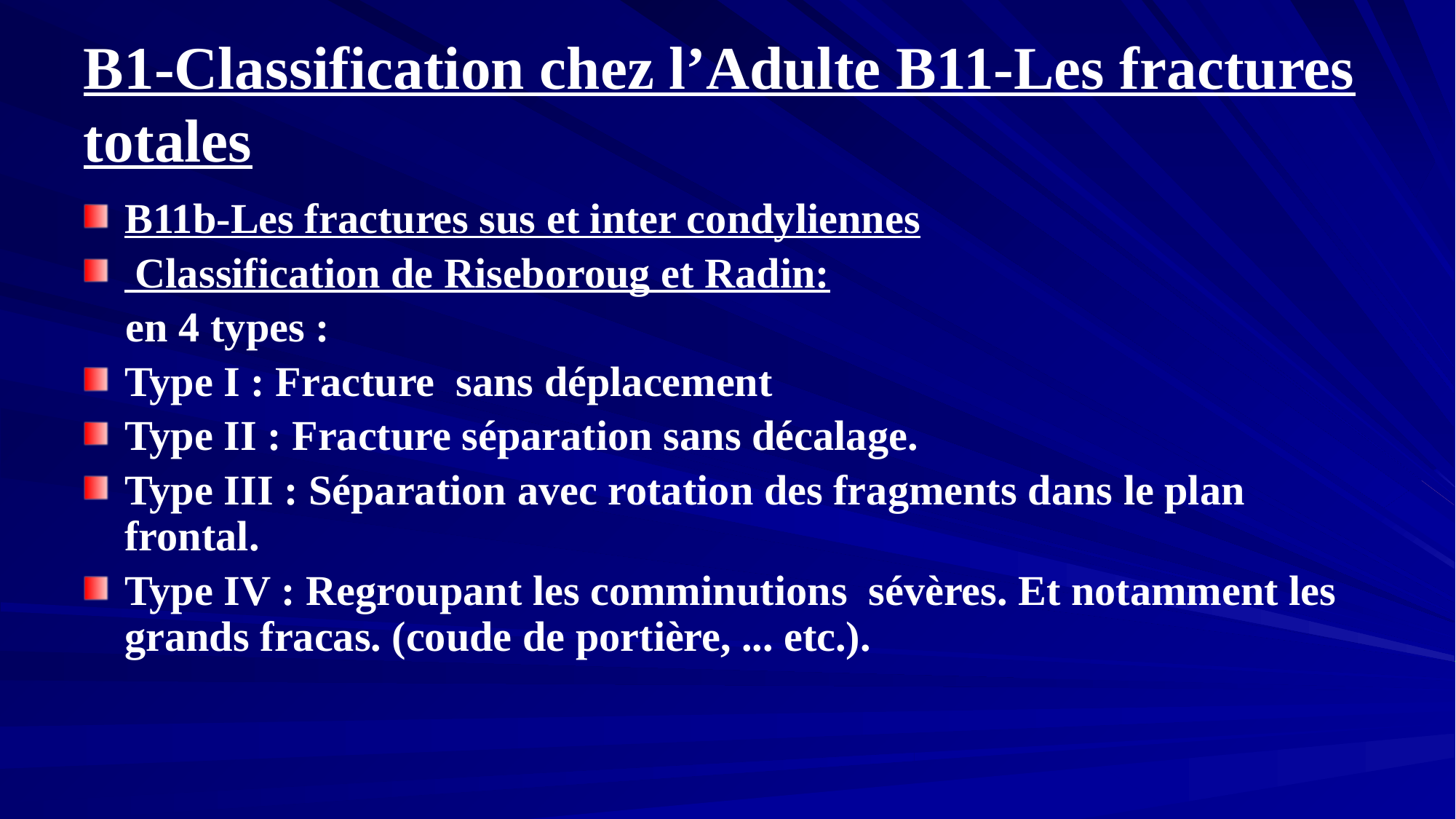

# B1-Classification chez l’Adulte B11-Les fractures totales
B11b-Les fractures sus et inter condyliennes
 Classification de Riseboroug et Radin:
    en 4 types :
Type I : Fracture  sans déplacement
Type II : Fracture séparation sans décalage.
Type III : Séparation avec rotation des fragments dans le plan frontal.
Type IV : Regroupant les comminutions  sévères. Et notamment les grands fracas. (coude de portière, ... etc.).